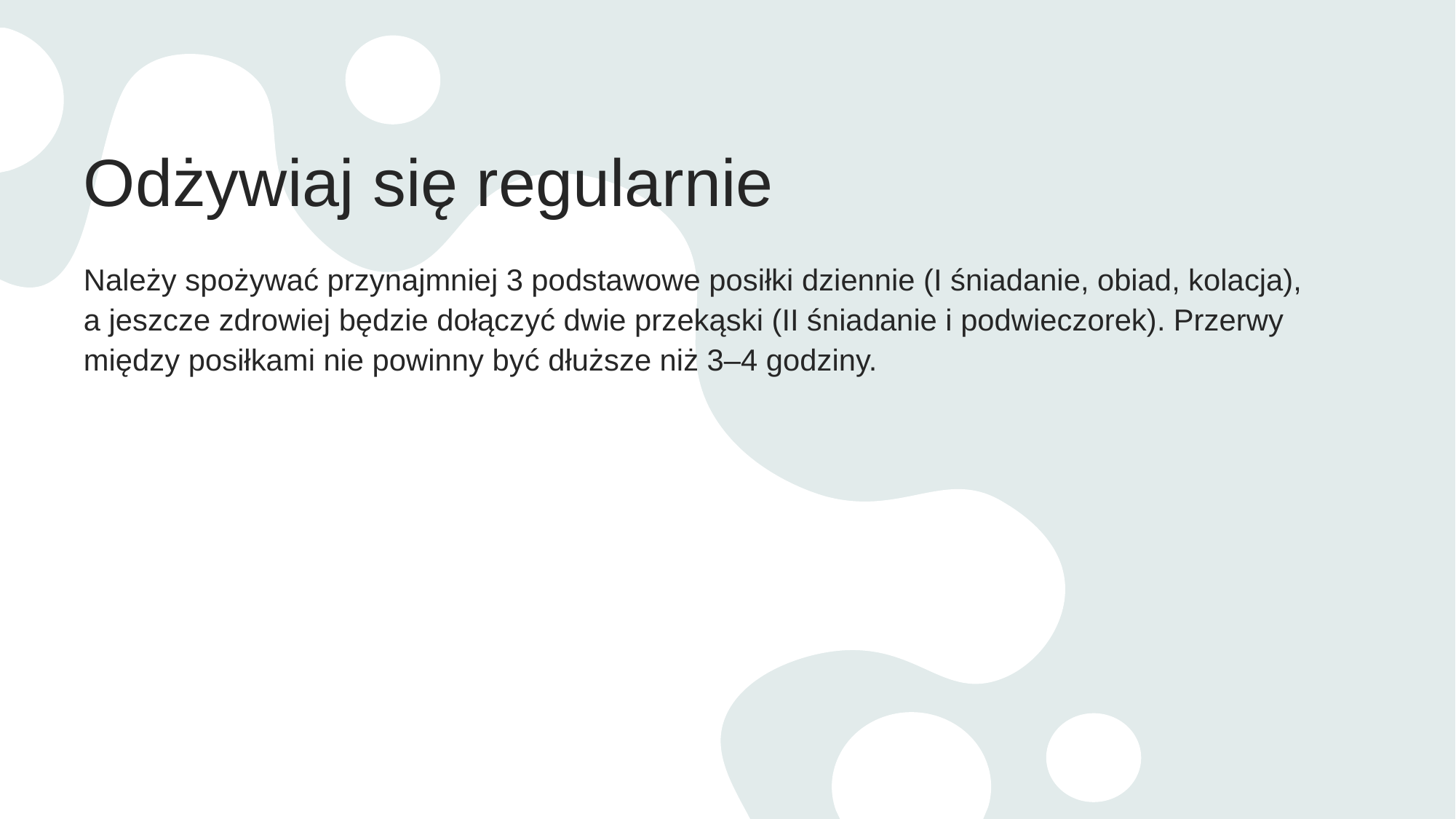

# Odżywiaj się regularnie
Należy spożywać przynajmniej 3 podstawowe posiłki dziennie (I śniadanie, obiad, kolacja), a jeszcze zdrowiej będzie dołączyć dwie przekąski (II śniadanie i podwieczorek). Przerwy między posiłkami nie powinny być dłuższe niż 3–4 godziny.